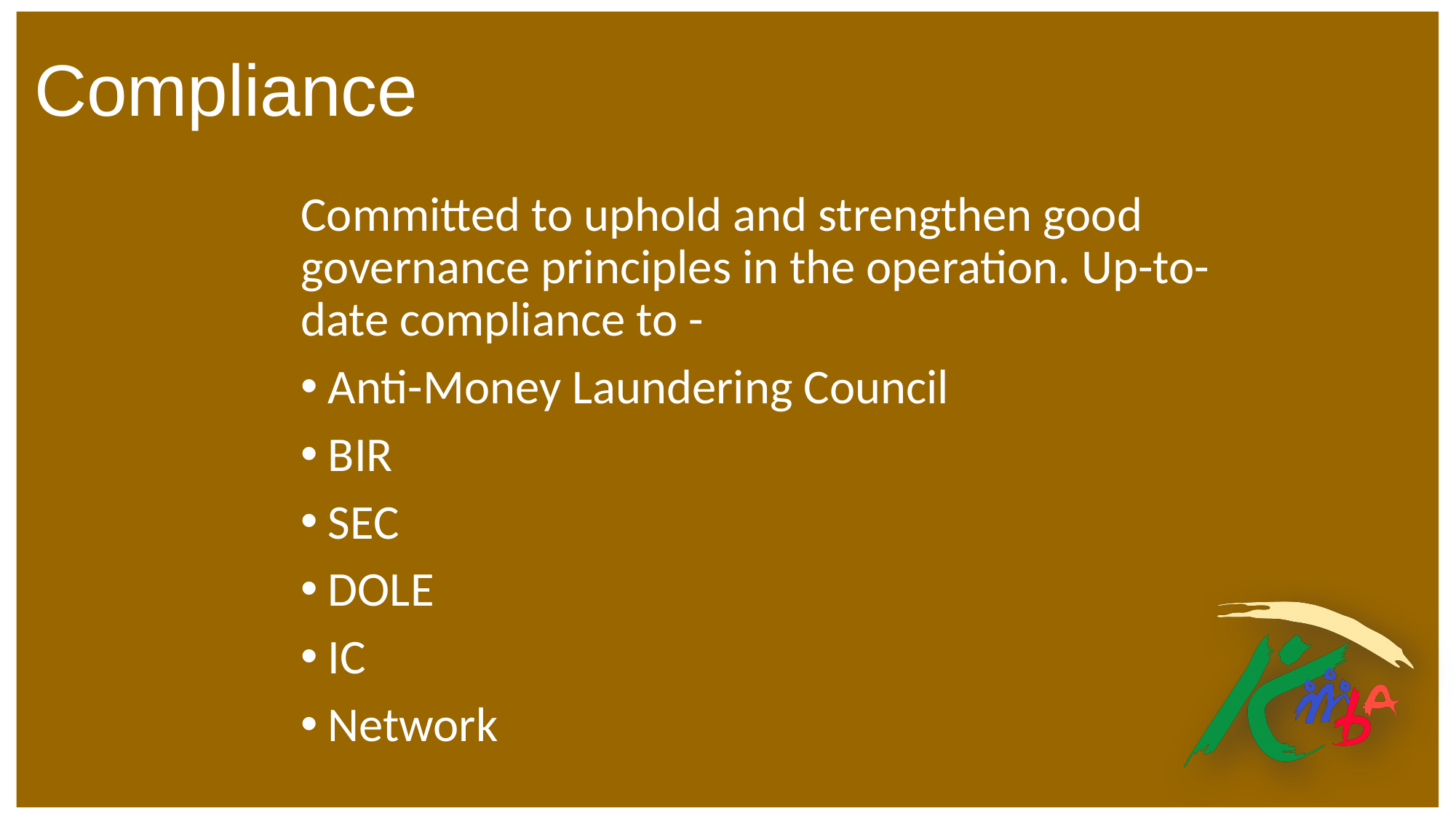

# Compliance
Committed to uphold and strengthen good governance principles in the operation. Up-to-date compliance to -
Anti-Money Laundering Council
BIR
SEC
DOLE
IC
Network